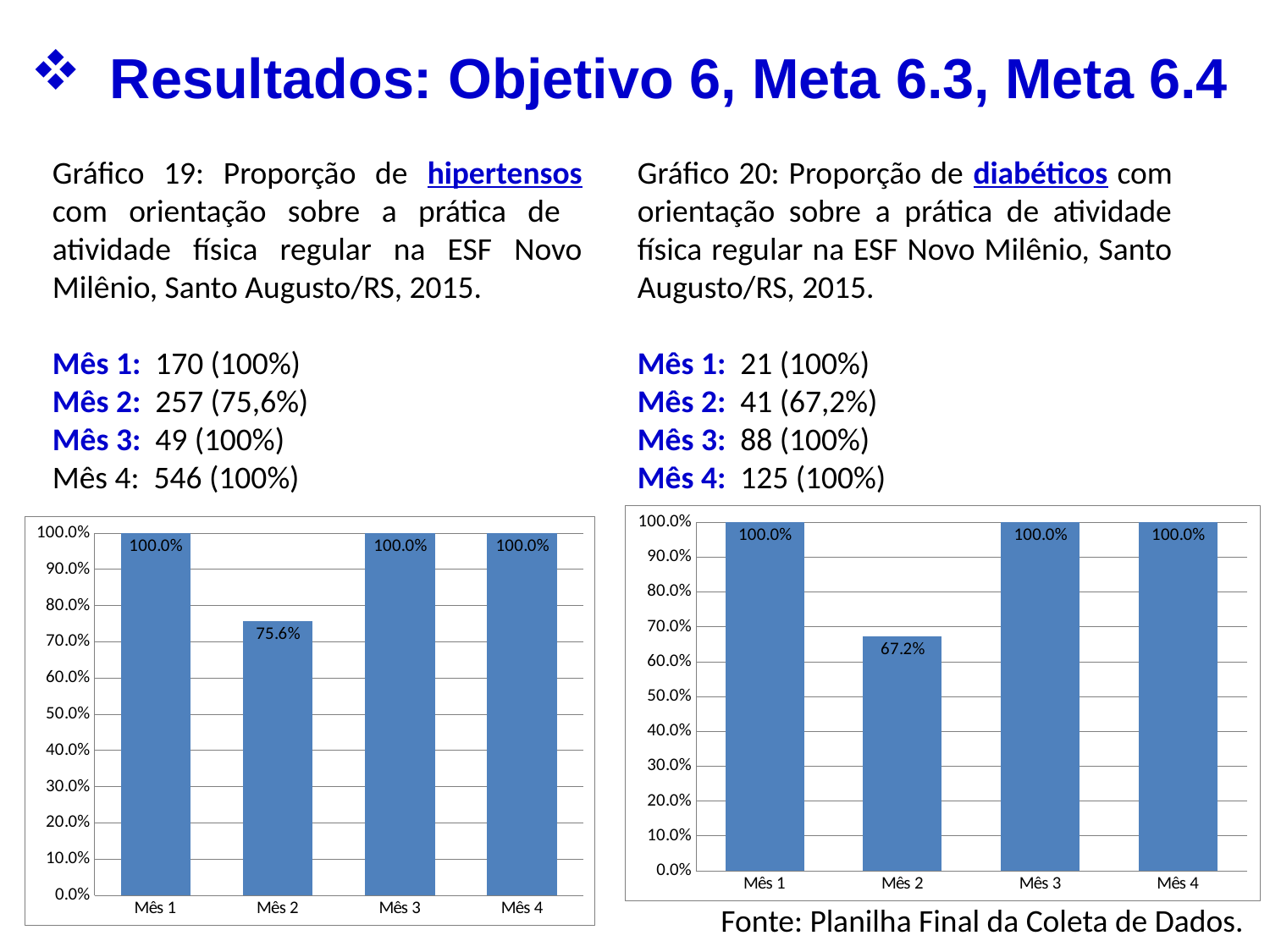

Resultados: Objetivo 6, Meta 6.3, Meta 6.4
Gráfico 19: Proporção de hipertensos com orientação sobre a prática de  atividade física regular na ESF Novo Milênio, Santo Augusto/RS, 2015.

Mês 1:  170 (100%)
Mês 2:  257 (75,6%)
Mês 3:  49 (100%)
Mês 4:  546 (100%)

Gráfico 20: Proporção de diabéticos com orientação sobre a prática de atividade física regular na ESF Novo Milênio, Santo Augusto/RS, 2015.

Mês 1:  21 (100%)
Mês 2:  41 (67,2%)
Mês 3:  88 (100%)
Mês 4:  125 (100%)

### Chart

| Category | Proporção de diabéticos que receberam orientação sobre a prática de atividade física regular |
|---|---|
| Mês 1 | 1.0 |
| Mês 2 | 0.6721311475409836 |
| Mês 3 | 1.0 |
| Mês 4 | 1.0 |

### Chart

| Category | Proporção de hipertensos com orientação sobre a prática de atividade física regular |
|---|---|
| Mês 1 | 1.0 |
| Mês 2 | 0.7558823529411764 |
| Mês 3 | 1.0 |
| Mês 4 | 1.0 |
Fonte: Planilha Final da Coleta de Dados.